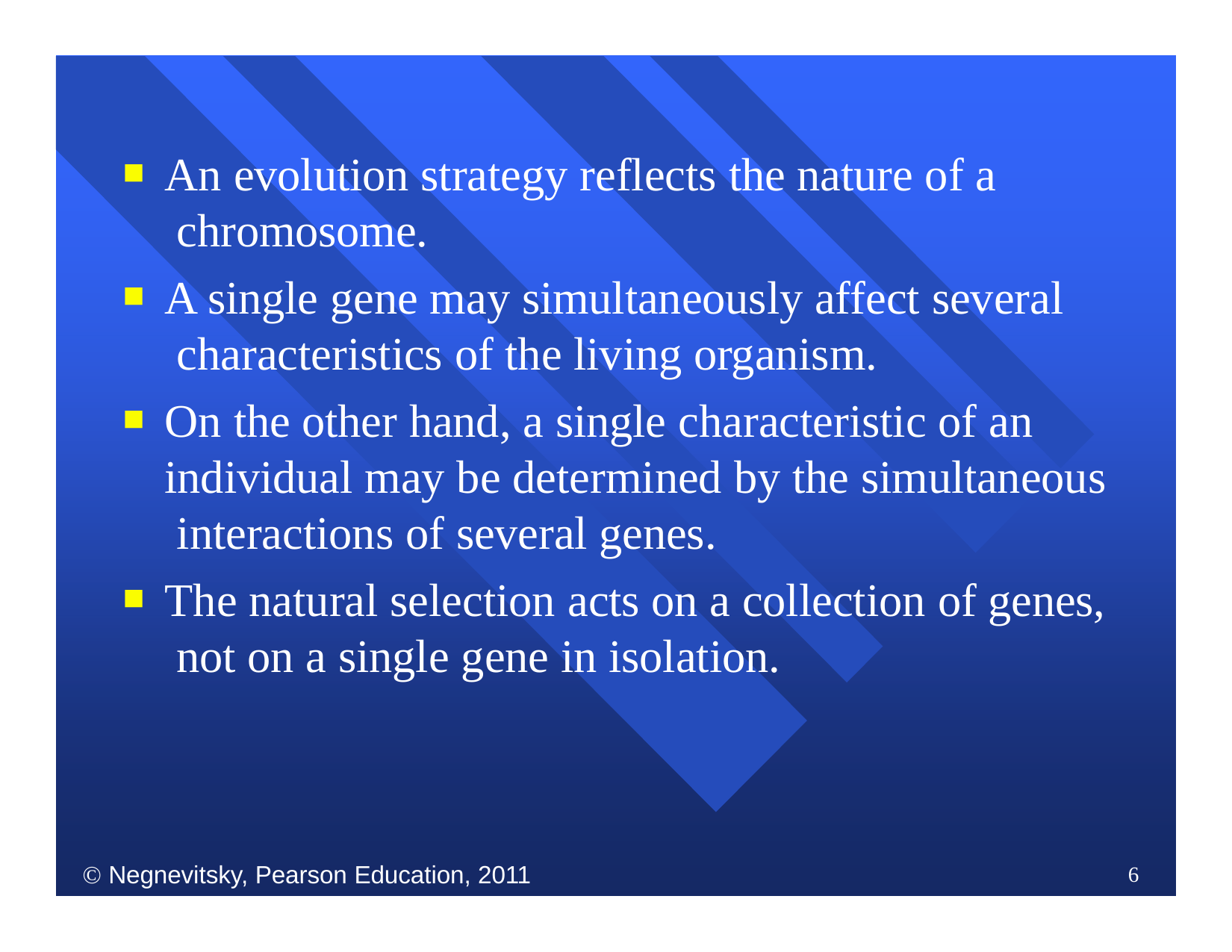

An evolution strategy reflects the nature of a  chromosome.
A single gene may simultaneously affect several  characteristics of the living organism.
On the other hand, a single characteristic of an  individual may be determined by the simultaneous  interactions of several genes.
The natural selection acts on a collection of genes,  not on a single gene in isolation.
© Negnevitsky, Pearson Education, 2011
6